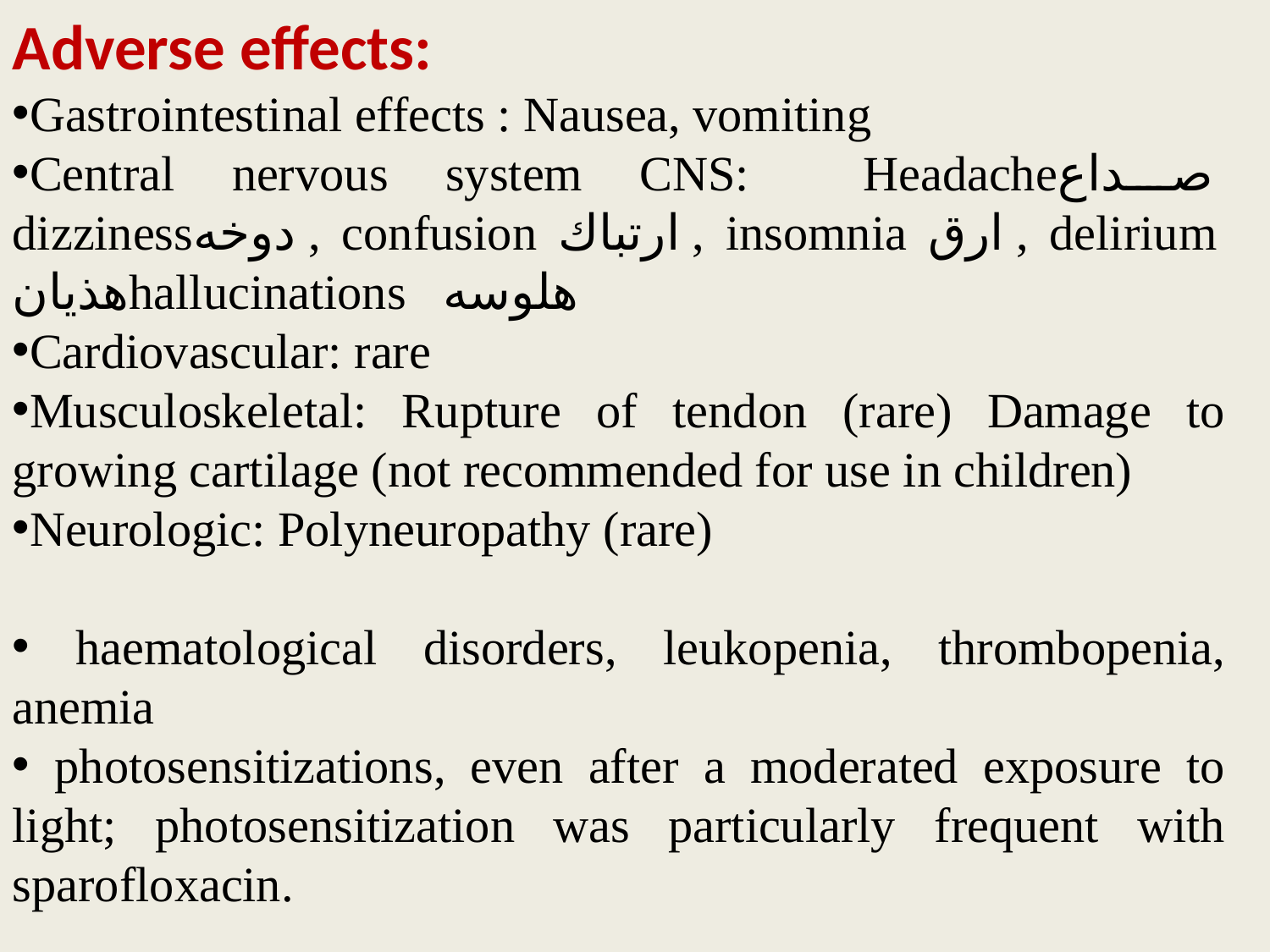

Adverse effects:
Gastrointestinal effects : Nausea, vomiting
Central nervous system CNS:  Headacheصداع  dizzinessدوخه , confusion ارتباك , insomnia ارق , delirium هذيانhallucinations   هلوسه
Cardiovascular: rare
Musculoskeletal: Rupture of tendon (rare) Damage to growing cartilage (not recommended for use in children)
Neurologic: Polyneuropathy (rare)

 haematological disorders, leukopenia, thrombopenia, anemia
 photosensitizations, even after a moderated exposure to light; photosensitization was particularly frequent with sparofloxacin.